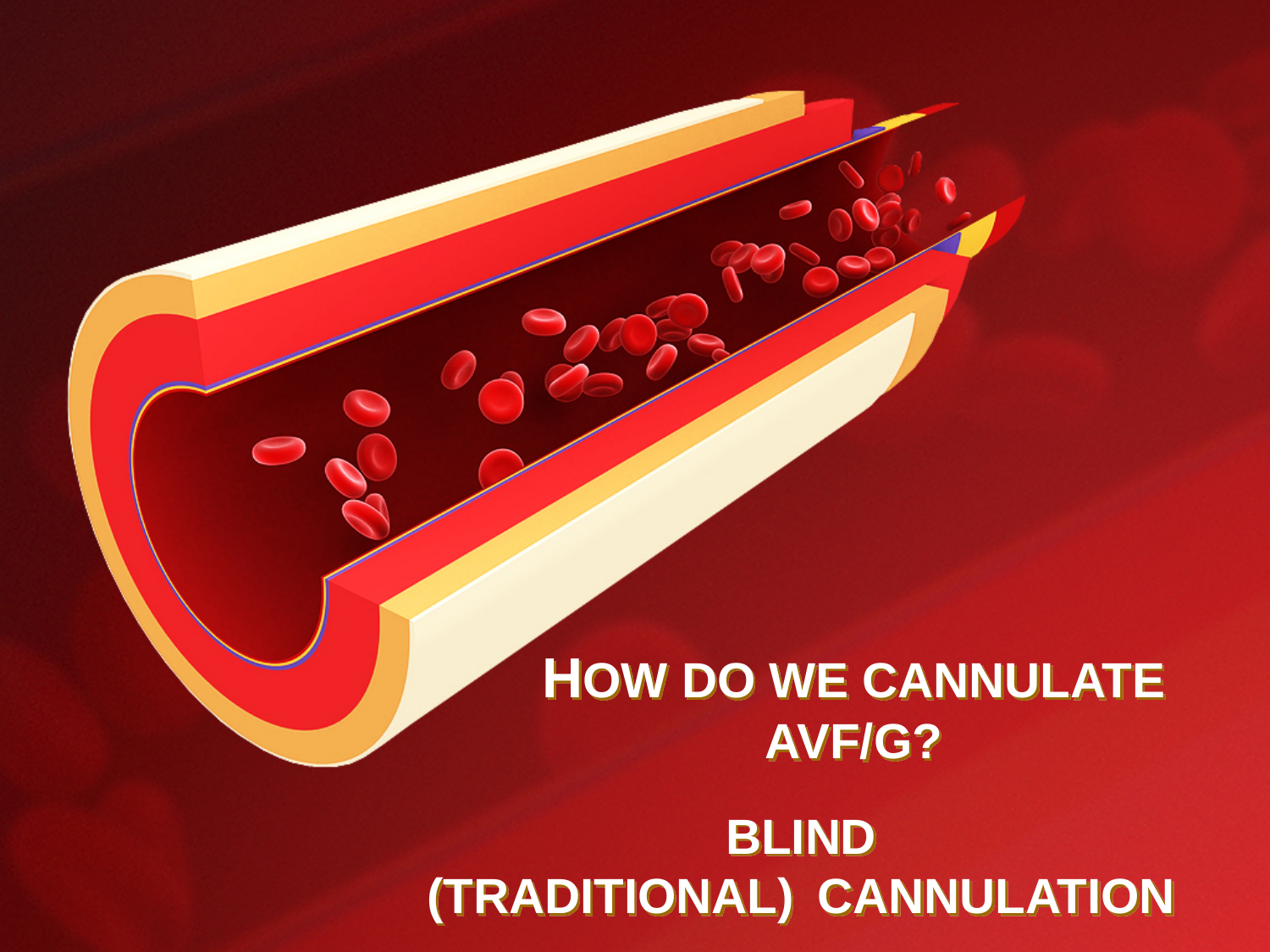

# HOW DO WE CANNULATE AVF/G?
BLIND (TRADITIONAL)  CANNULATION